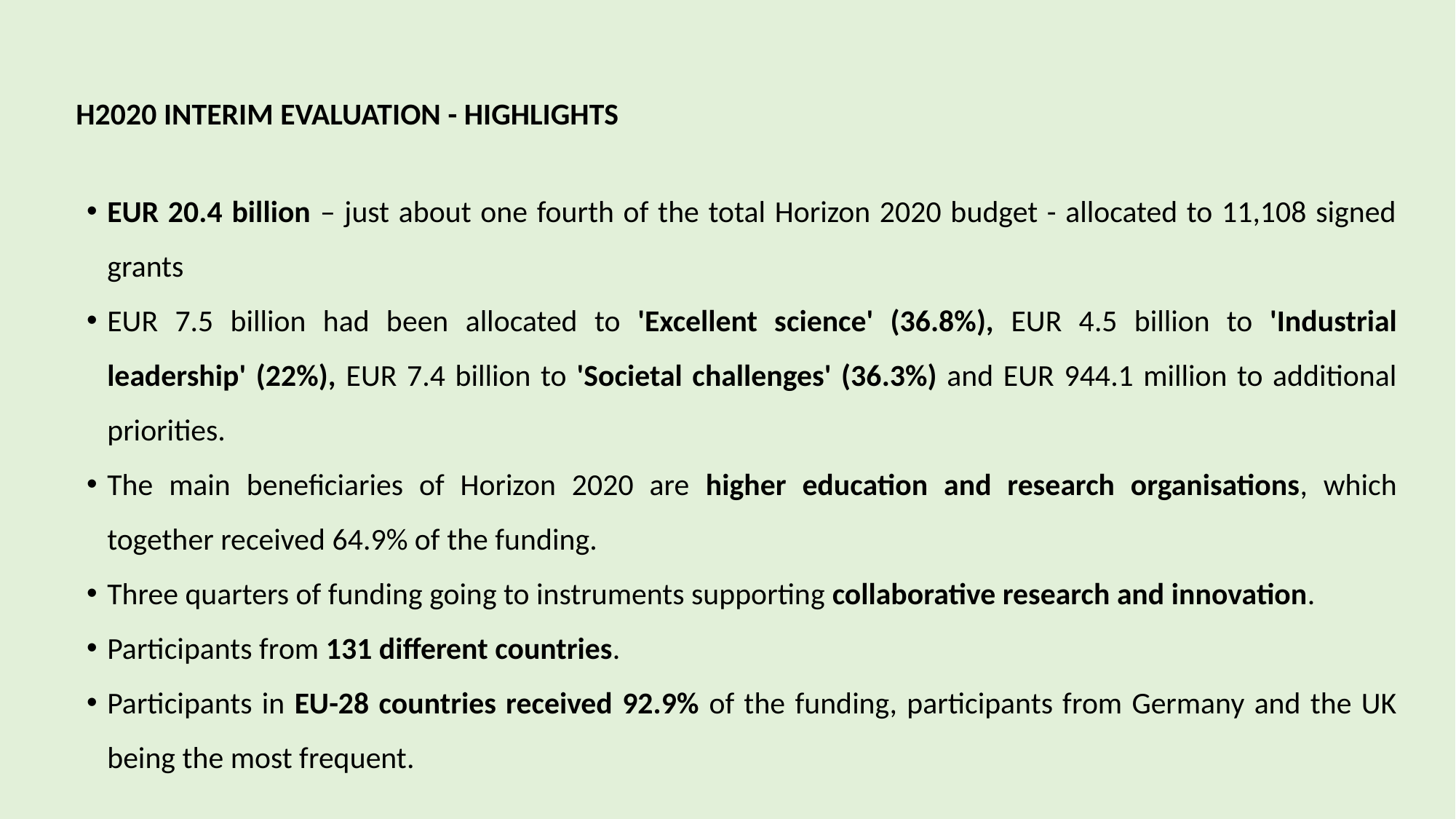

H2020 INTERIM EVALUATION - HIGHLIGHTS
EUR 20.4 billion – just about one fourth of the total Horizon 2020 budget - allocated to 11,108 signed grants
EUR 7.5 billion had been allocated to 'Excellent science' (36.8%), EUR 4.5 billion to 'Industrial leadership' (22%), EUR 7.4 billion to 'Societal challenges' (36.3%) and EUR 944.1 million to additional priorities.
The main beneficiaries of Horizon 2020 are higher education and research organisations, which together received 64.9% of the funding.
Three quarters of funding going to instruments supporting collaborative research and innovation.
Participants from 131 different countries.
Participants in EU-28 countries received 92.9% of the funding, participants from Germany and the UK being the most frequent.